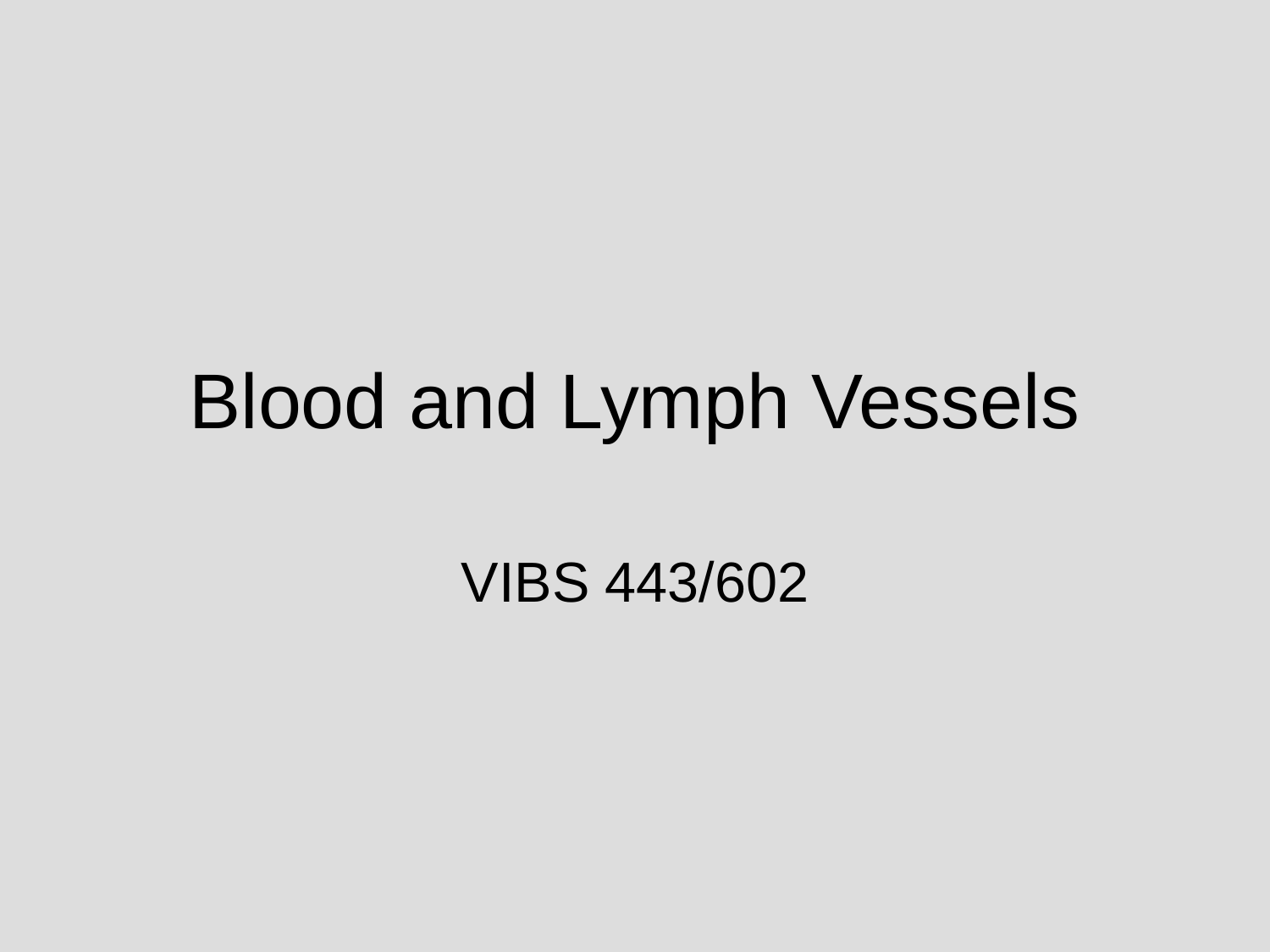

# Blood and Lymph Vessels
VIBS 443/602